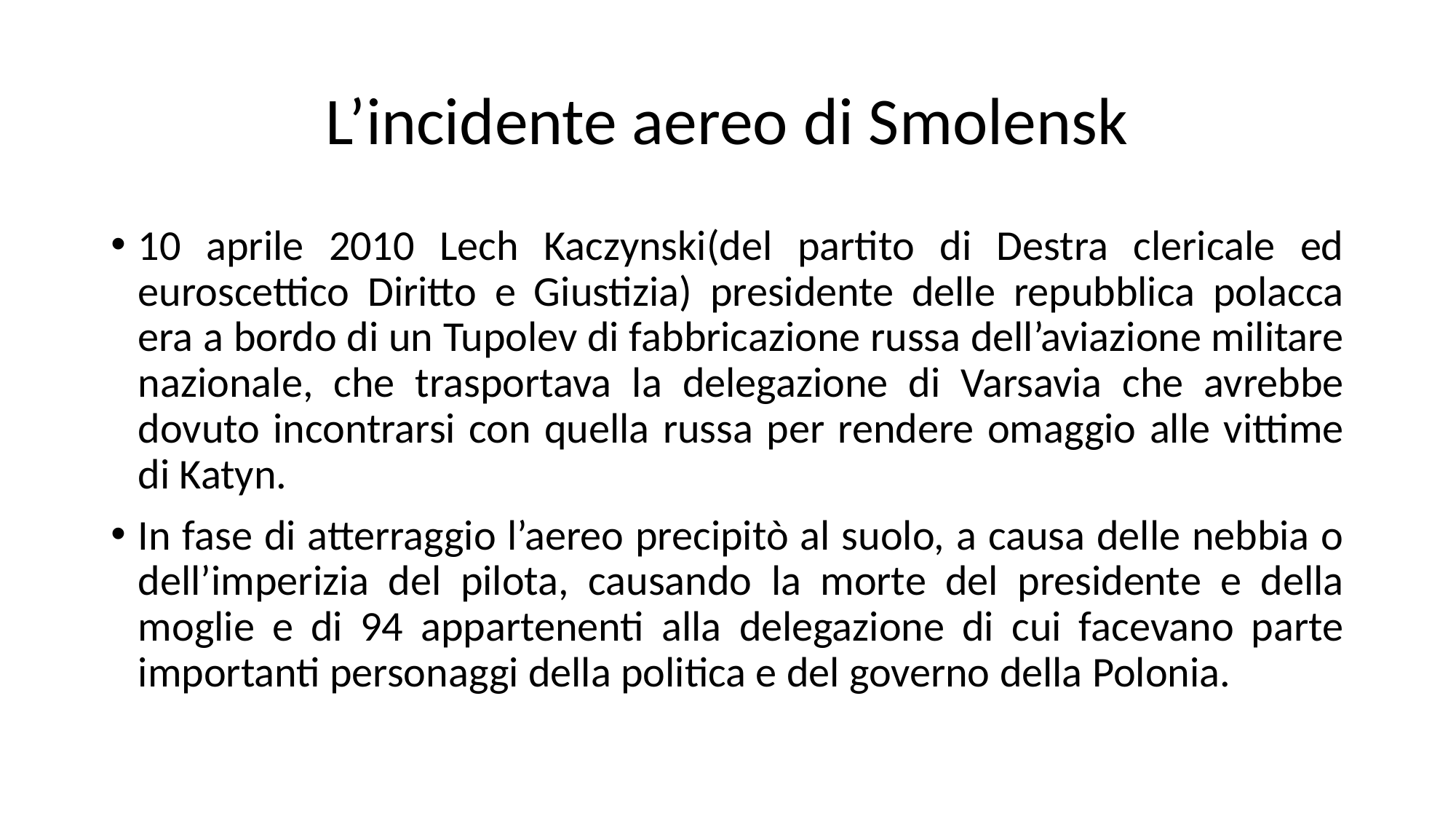

# L’incidente aereo di Smolensk
10 aprile 2010 Lech Kaczynski(del partito di Destra clericale ed euroscettico Diritto e Giustizia) presidente delle repubblica polacca era a bordo di un Tupolev di fabbricazione russa dell’aviazione militare nazionale, che trasportava la delegazione di Varsavia che avrebbe dovuto incontrarsi con quella russa per rendere omaggio alle vittime di Katyn.
In fase di atterraggio l’aereo precipitò al suolo, a causa delle nebbia o dell’imperizia del pilota, causando la morte del presidente e della moglie e di 94 appartenenti alla delegazione di cui facevano parte importanti personaggi della politica e del governo della Polonia.